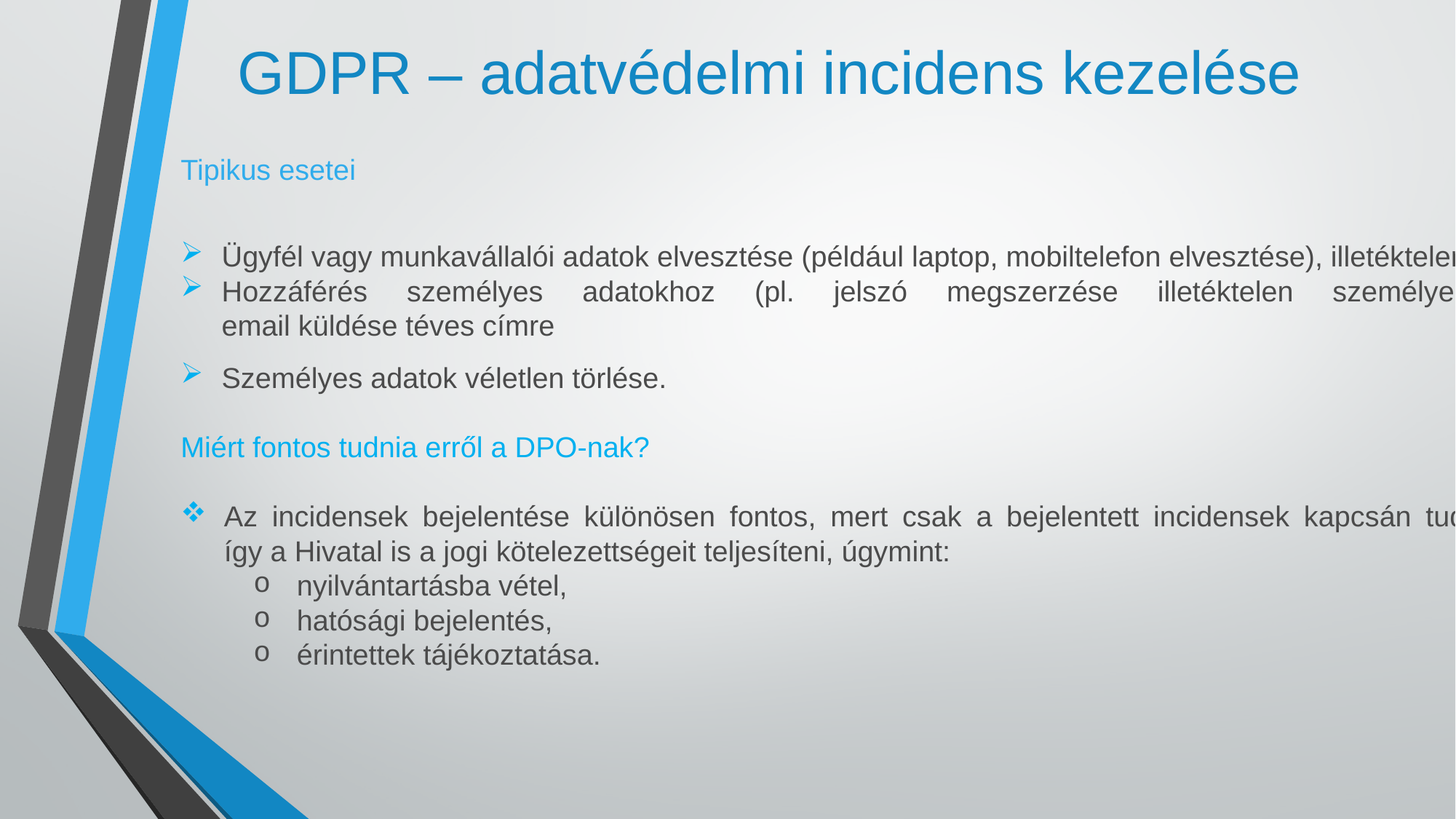

# GDPR – adatvédelmi incidens kezelése
Tipikus esetei

Ügyfél vagy munkavállalói adatok elvesztése (például laptop, mobiltelefon elvesztése), illetéktelen
Hozzáférés személyes adatokhoz (pl. jelszó megszerzése illetéktelen személyek által),
email küldése téves címre
Személyes adatok véletlen törlése.

Miért fontos tudnia erről a DPO-nak?

Az incidensek bejelentése különösen fontos, mert csak a bejelentett incidensek kapcsán tudja a DPO,
így a Hivatal is a jogi kötelezettségeit teljesíteni, úgymint:
nyilvántartásba vétel,
hatósági bejelentés,
érintettek tájékoztatása.